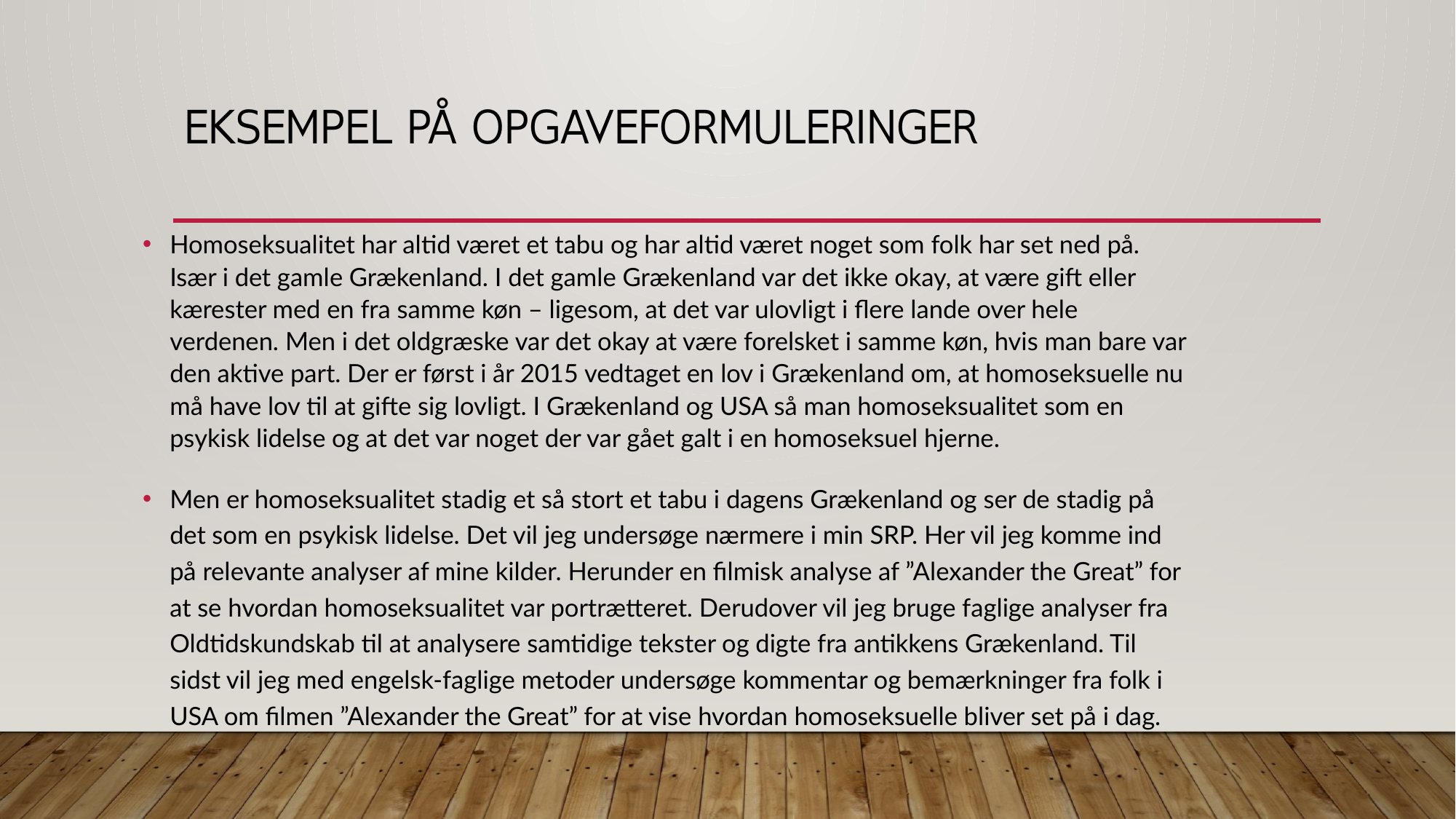

# Eksempel på opgaveformuleringer
Homoseksualitet har altid været et tabu og har altid været noget som folk har set ned på. Især i det gamle Grækenland. I det gamle Grækenland var det ikke okay, at være gift eller kærester med en fra samme køn – ligesom, at det var ulovligt i flere lande over hele verdenen. Men i det oldgræske var det okay at være forelsket i samme køn, hvis man bare var den aktive part. Der er først i år 2015 vedtaget en lov i Grækenland om, at homoseksuelle nu må have lov til at gifte sig lovligt. I Grækenland og USA så man homoseksualitet som en psykisk lidelse og at det var noget der var gået galt i en homoseksuel hjerne.
Men er homoseksualitet stadig et så stort et tabu i dagens Grækenland og ser de stadig på det som en psykisk lidelse. Det vil jeg undersøge nærmere i min SRP. Her vil jeg komme ind på relevante analyser af mine kilder. Herunder en filmisk analyse af ”Alexander the Great” for at se hvordan homoseksualitet var portrætteret. Derudover vil jeg bruge faglige analyser fra Oldtidskundskab til at analysere samtidige tekster og digte fra antikkens Grækenland. Til sidst vil jeg med engelsk-faglige metoder undersøge kommentar og bemærkninger fra folk i USA om filmen ”Alexander the Great” for at vise hvordan homoseksuelle bliver set på i dag.